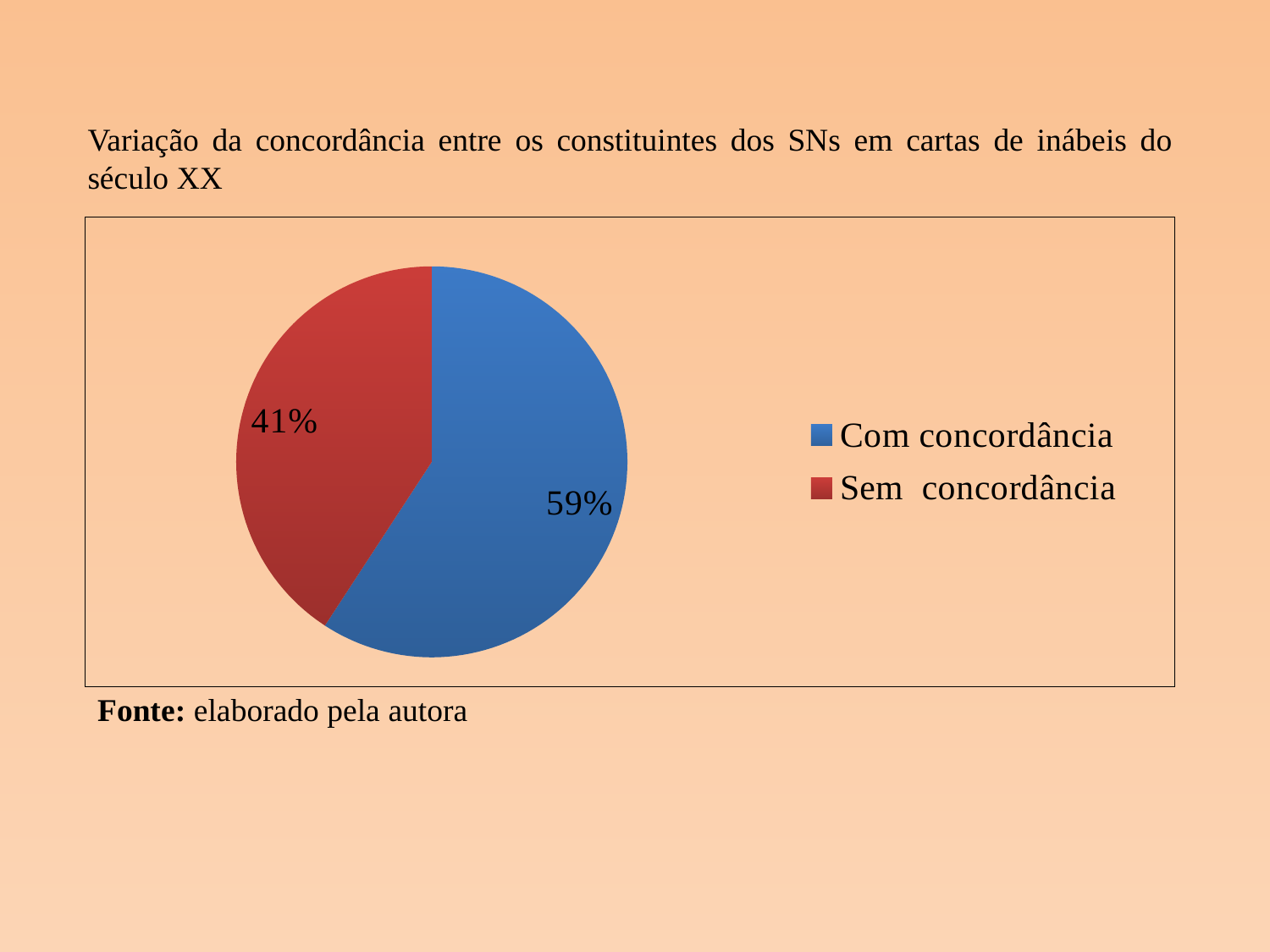

# Variação da concordância entre os constituintes dos SNs em cartas de inábeis do século XX

### Chart

| Category | Vendas |
|---|---|
| Com concordância | 0.592 |
| Sem  concordância | 0.40800000000000003 |
Fonte: elaborado pela autora